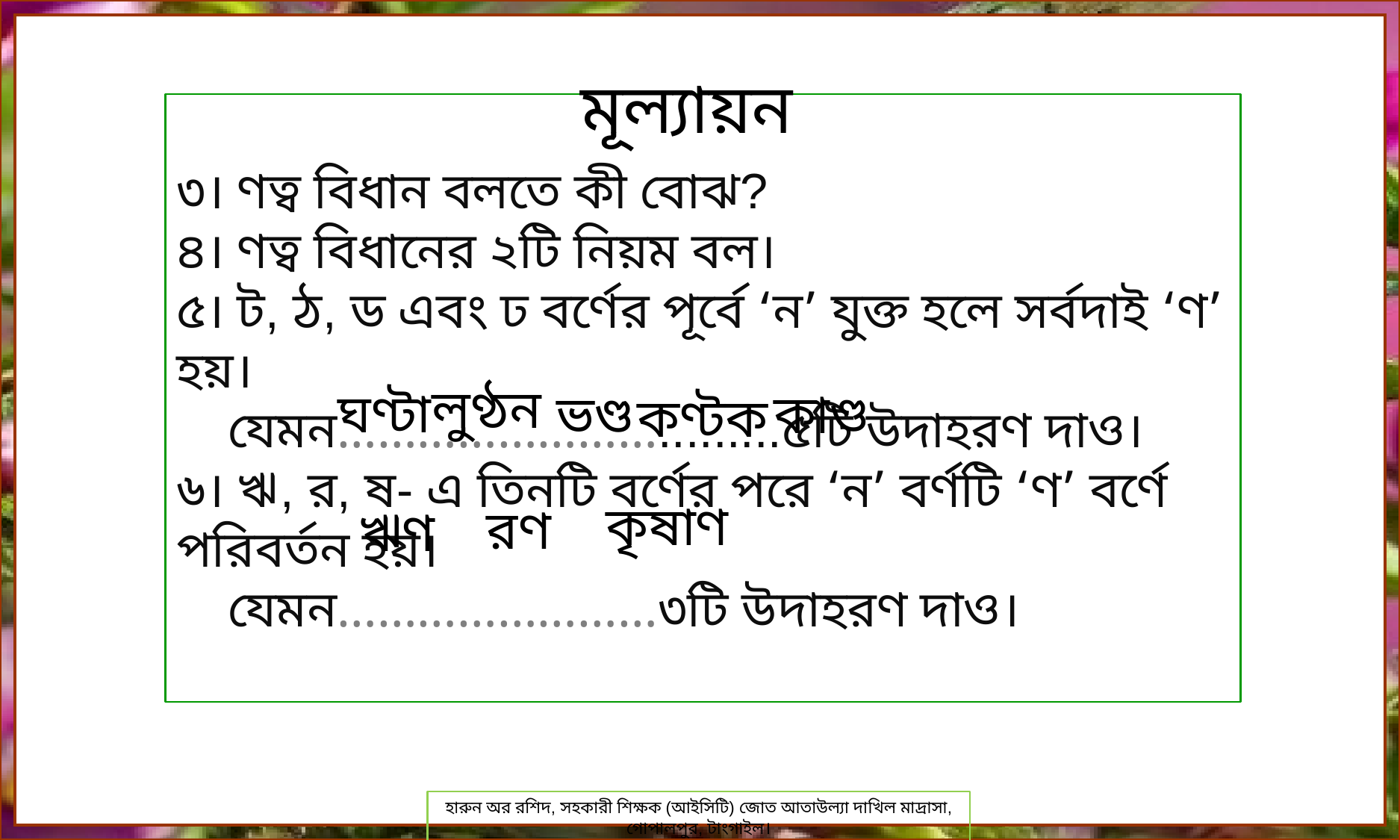

মূল্যায়ন

৩। ণত্ব বিধান বলতে কী বোঝ?
৪। ণত্ব বিধানের ২টি নিয়ম বল।
৫। ট, ঠ, ড এবং ঢ বর্ণের পূর্বে ‘ন’ যুক্ত হলে সর্বদাই ‘ণ’ হয়।
    যেমন…………………….........৫টি উদাহরণ দাও।
৬। ঋ, র, ষ- এ তিনটি বর্ণের পরে ‘ন’ বর্ণটি ‘ণ’ বর্ণে পরিবর্তন হয়।
    যেমন……………………৩টি উদাহরণ দাও।

লুণ্ঠন
ঘণ্টা
কাণ্ড
ভণ্ড
কণ্টক
কৃষাণ
রণ
ঋণ